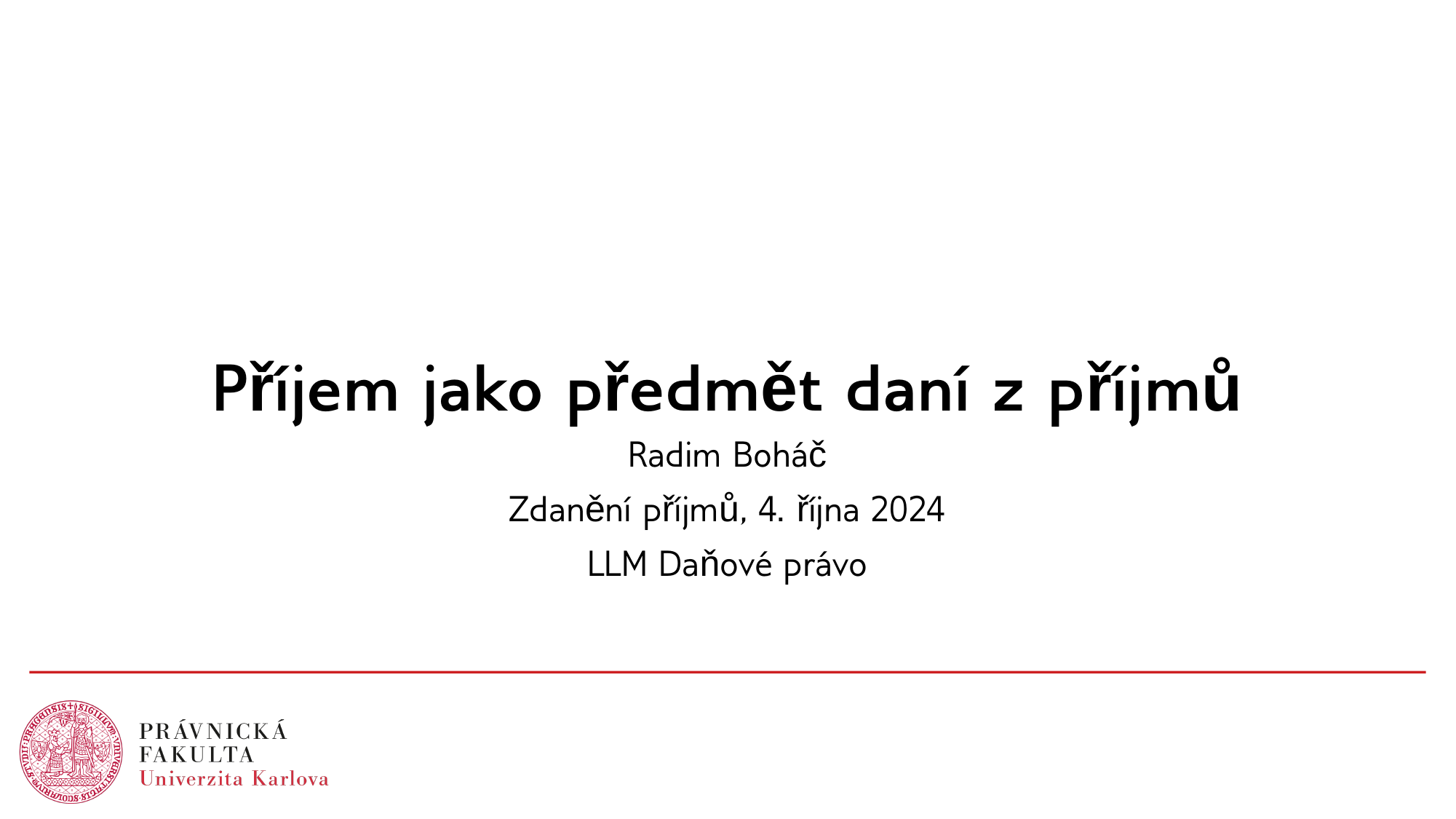

# Příjem jako předmět daní z příjmů
Radim Boháč
Zdanění příjmů, 4. října 2024
LLM Daňové právo